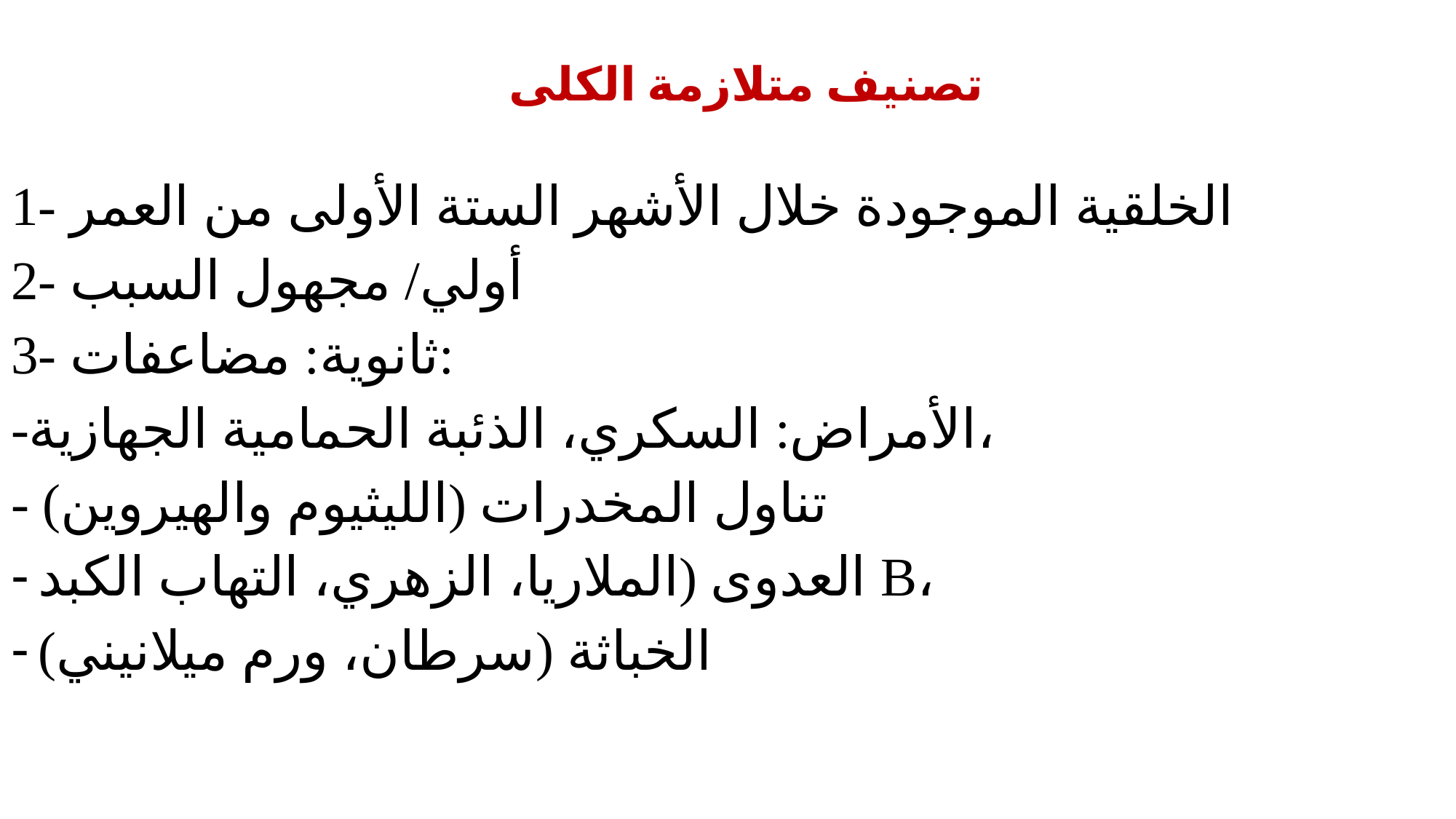

# تصنيف متلازمة الكلى
1- الخلقية الموجودة خلال الأشهر الستة الأولى من العمر
2- أولي/ مجهول السبب
3- ثانوية: مضاعفات:
-الأمراض: السكري، الذئبة الحمامية الجهازية،
- تناول المخدرات (الليثيوم والهيروين)
العدوى (الملاريا، الزهري، التهاب الكبد B،
الخباثة (سرطان، ورم ميلانيني)